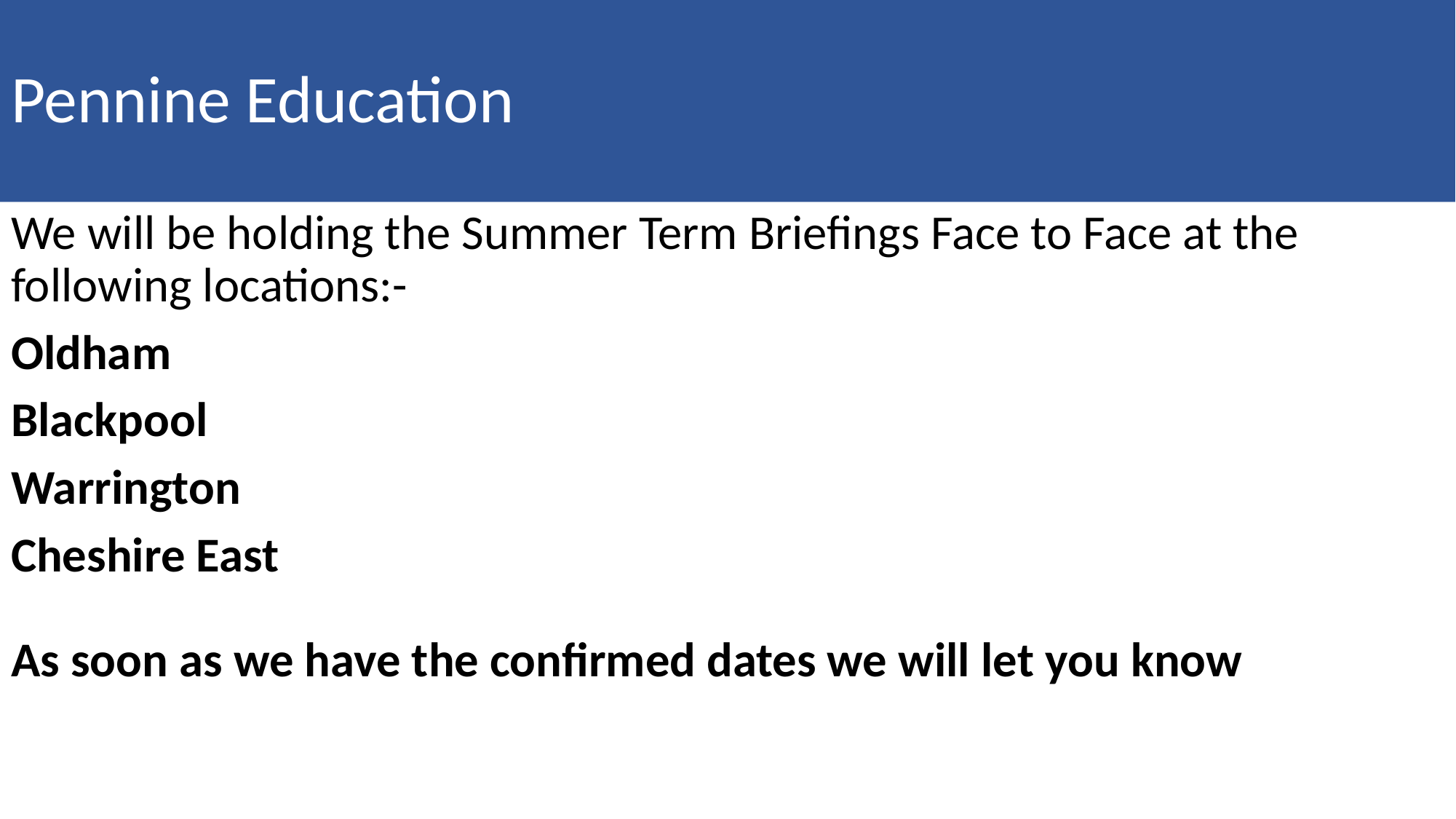

# Pennine Education
We will be holding the Summer Term Briefings Face to Face at the following locations:-
Oldham
Blackpool
Warrington
Cheshire East
As soon as we have the confirmed dates we will let you know